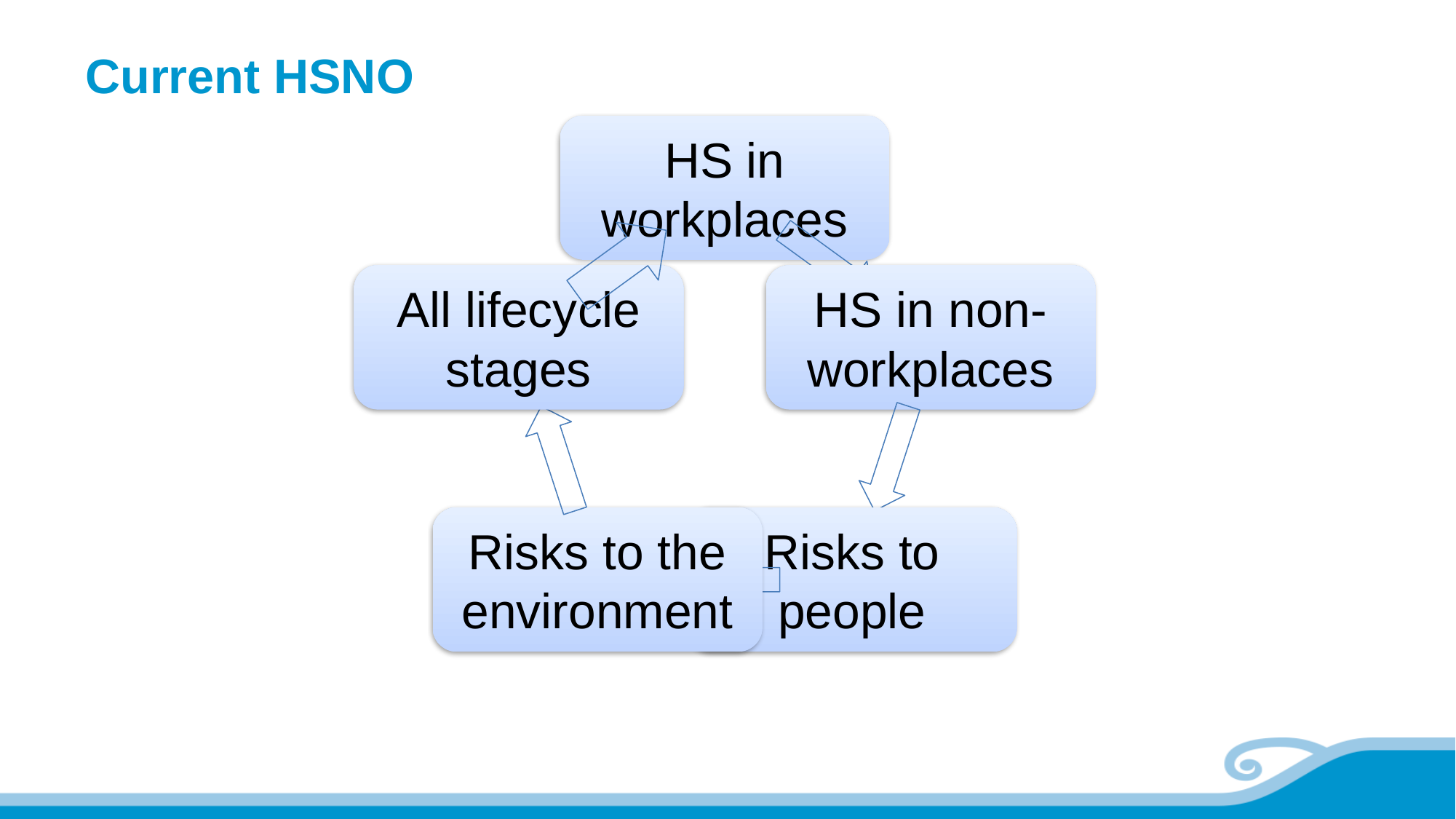

# Current HSNO
HS in workplaces
HS in non-workplaces
All lifecycle stages